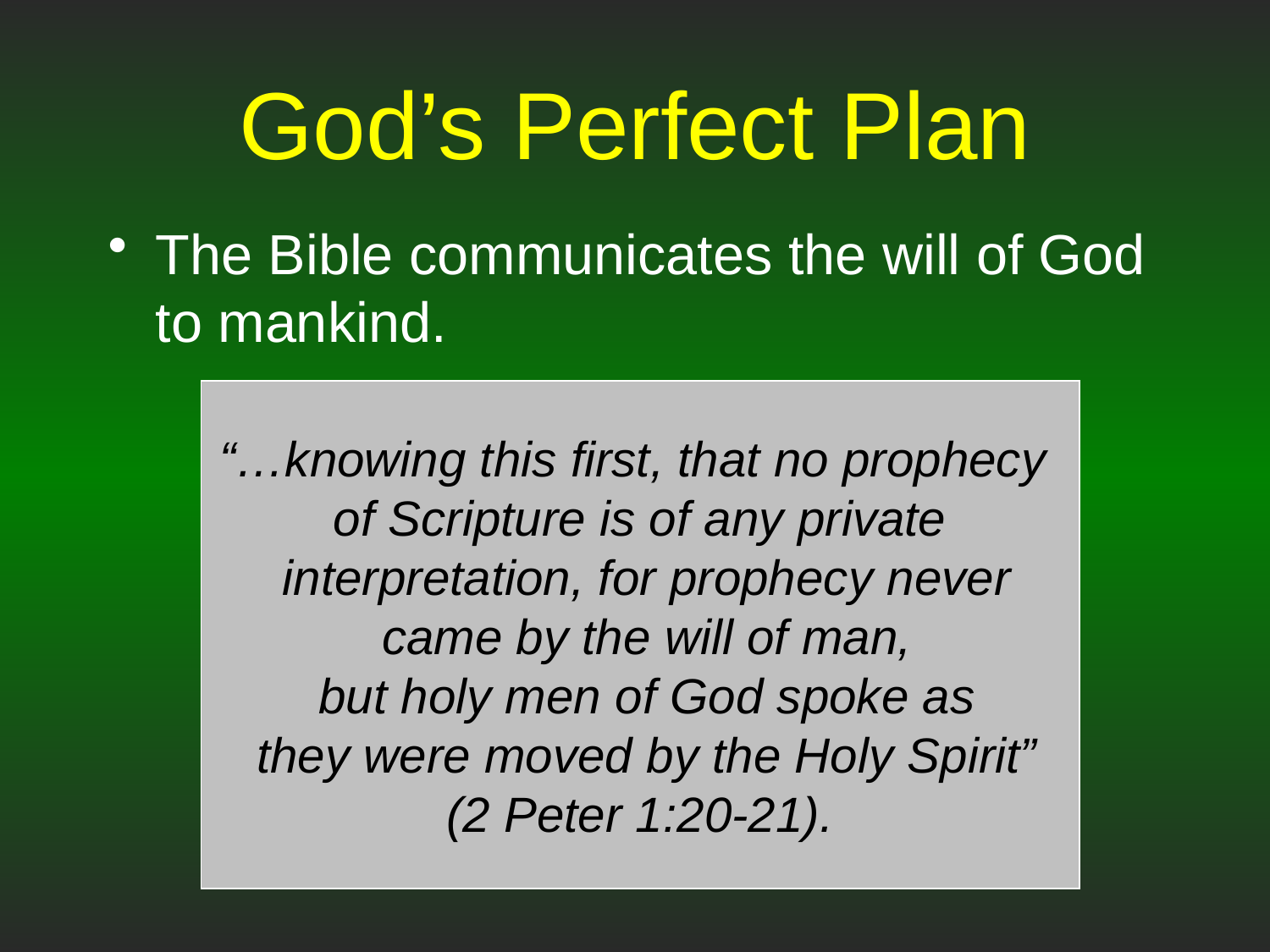

# God’s Perfect Plan
The Bible communicates the will of God to mankind.
“…knowing this first, that no prophecy
of Scripture is of any private
 interpretation, for prophecy never
 came by the will of man,
 but holy men of God spoke as
 they were moved by the Holy Spirit”
(2 Peter 1:20-21).